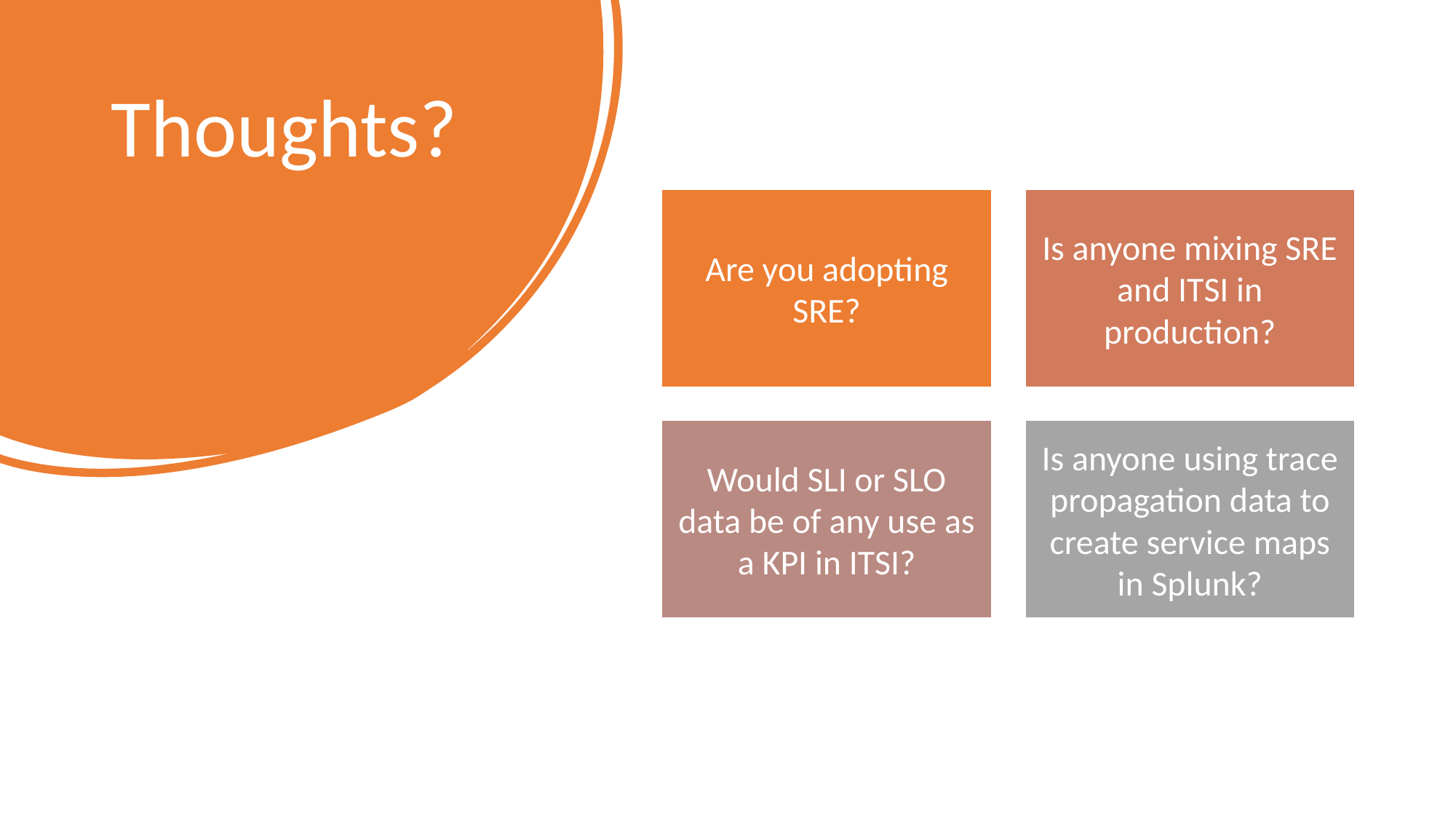

Are you adopting SRE?
Is anyone mixing SRE and ITSI in production?
Would SLI or SLO data be of any use as a KPI in ITSI?
Is anyone using trace propagation data to create service maps in Splunk?
# Thoughts?